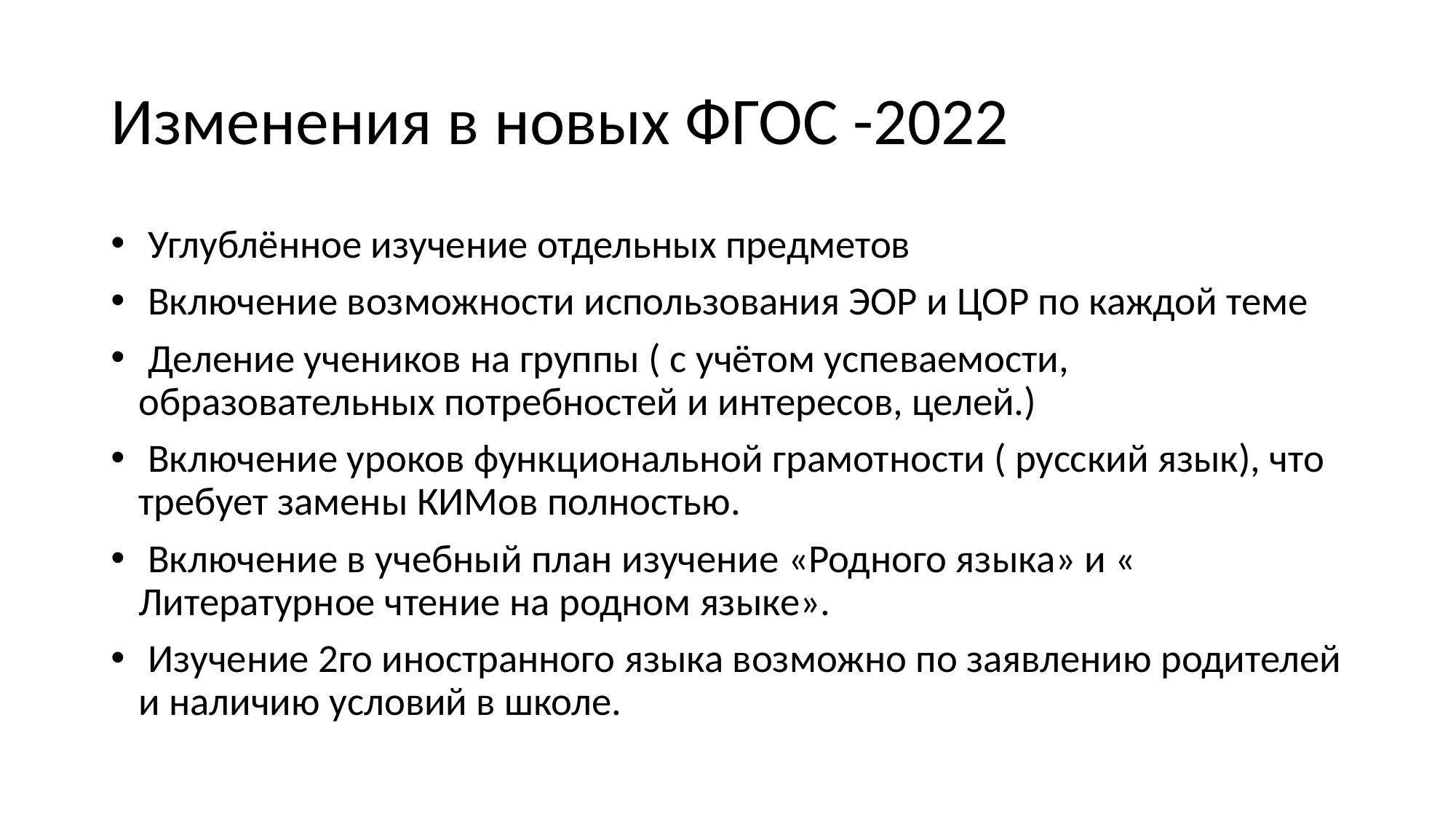

# Изменения в новых ФГОС -2022
 Углублённое изучение отдельных предметов
 Включение возможности использования ЭОР и ЦОР по каждой теме
 Деление учеников на группы ( с учётом успеваемости, образовательных потребностей и интересов, целей.)
 Включение уроков функциональной грамотности ( русский язык), что требует замены КИМов полностью.
 Включение в учебный план изучение «Родного языка» и « Литературное чтение на родном языке».
 Изучение 2го иностранного языка возможно по заявлению родителей и наличию условий в школе.